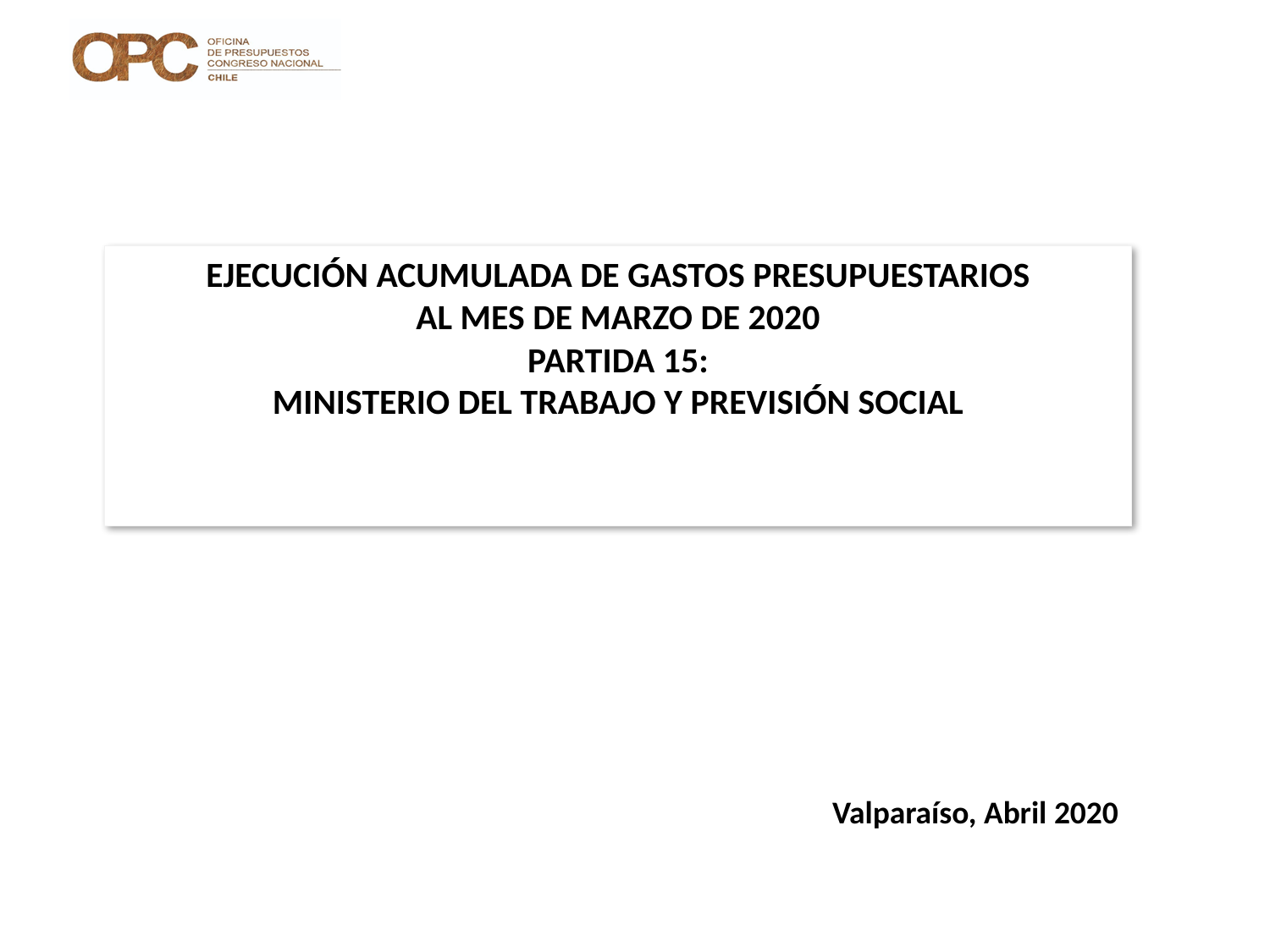

# EJECUCIÓN ACUMULADA DE GASTOS PRESUPUESTARIOS AL MES DE MARZO DE 2020 PARTIDA 15: MINISTERIO DEL TRABAJO Y PREVISIÓN SOCIAL
Valparaíso, Abril 2020